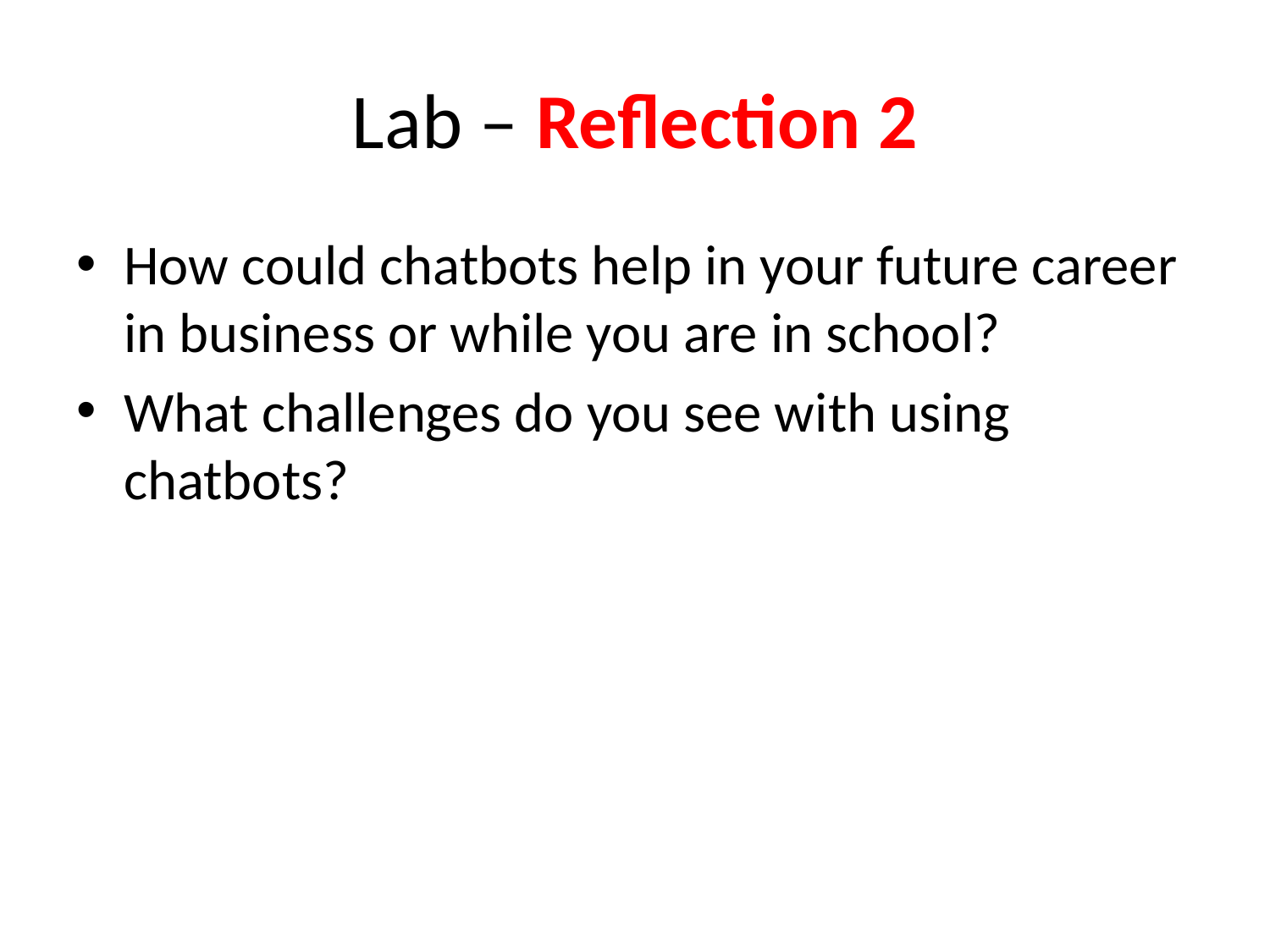

# Lab – Reflection 2
How could chatbots help in your future career in business or while you are in school?
What challenges do you see with using chatbots?